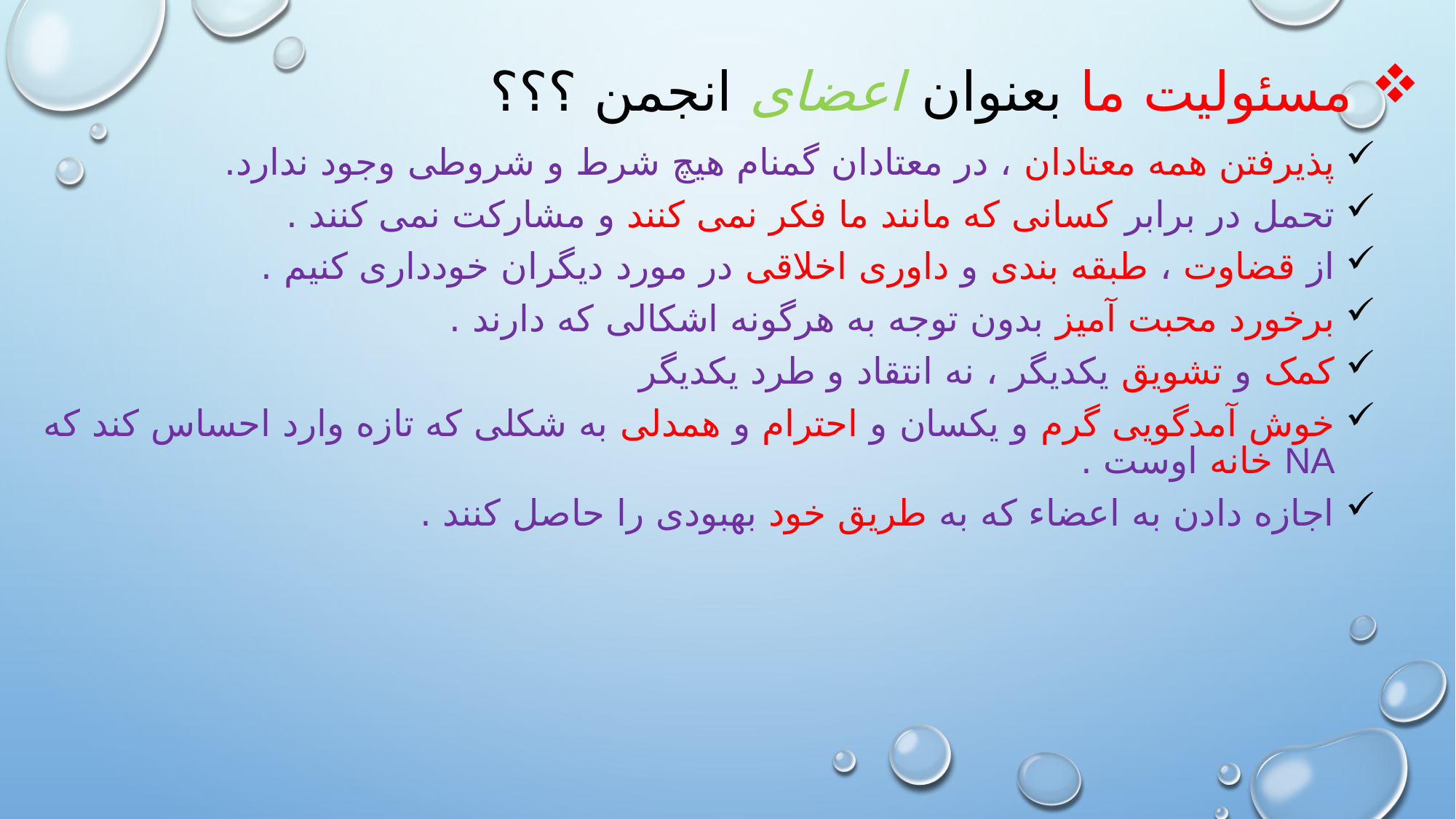

# مسئولیت ما بعنوان اعضای انجمن ؟؟؟
پذیرفتن همه معتادان ، در معتادان گمنام هیچ شرط و شروطی وجود ندارد.
تحمل در برابر کسانی که مانند ما فکر نمی کنند و مشارکت نمی کنند .
از قضاوت ، طبقه بندی و داوری اخلاقی در مورد دیگران خودداری کنیم .
برخورد محبت آمیز بدون توجه به هرگونه اشکالی که دارند .
کمک و تشویق یکدیگر ، نه انتقاد و طرد یکدیگر
خوش آمدگویی گرم و یکسان و احترام و همدلی به شکلی که تازه وارد احساس کند که NA خانه اوست .
اجازه دادن به اعضاء که به طریق خود بهبودی را حاصل کنند .